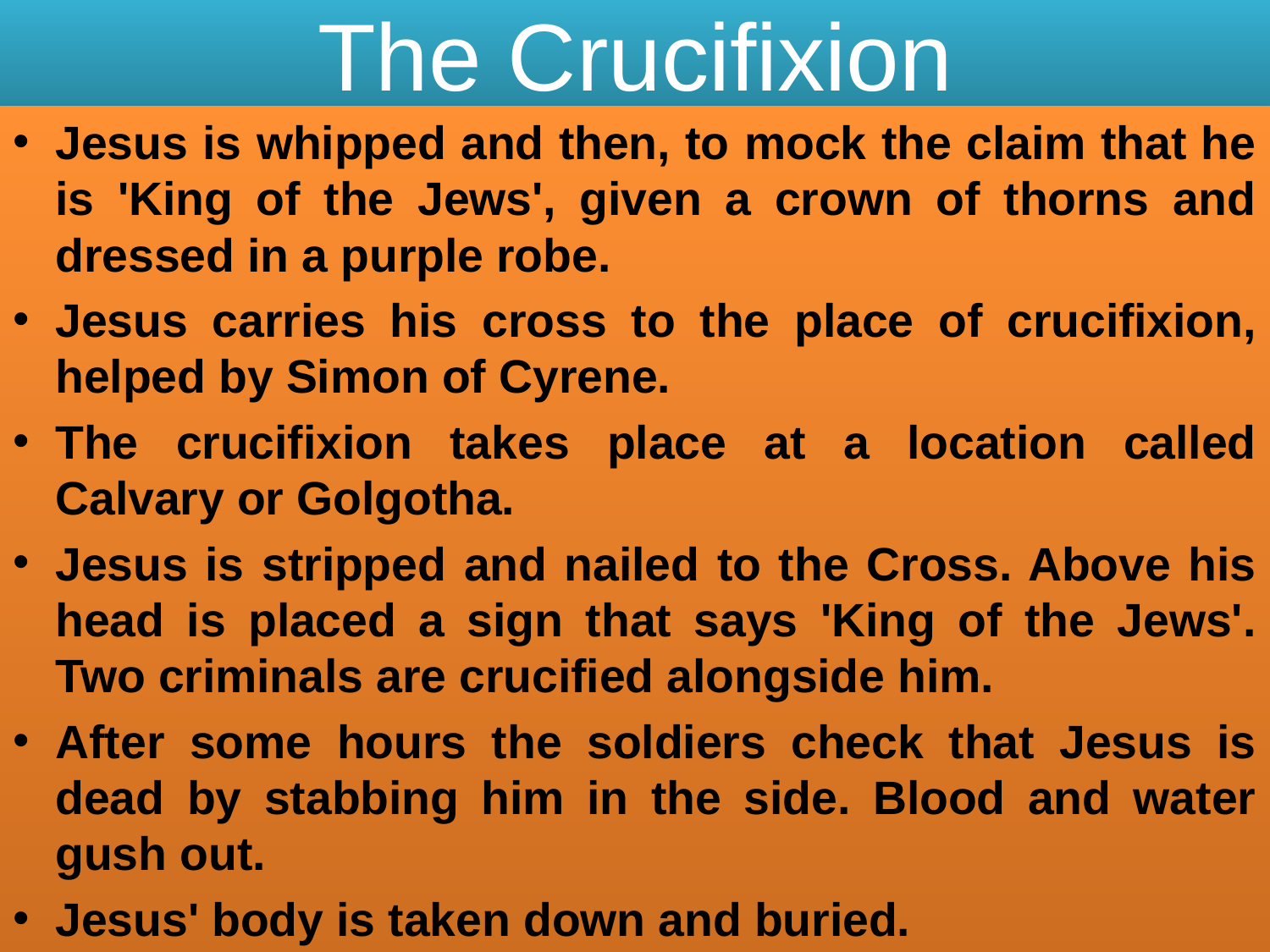

# The Crucifixion
Jesus is whipped and then, to mock the claim that he is 'King of the Jews', given a crown of thorns and dressed in a purple robe.
Jesus carries his cross to the place of crucifixion, helped by Simon of Cyrene.
The crucifixion takes place at a location called Calvary or Golgotha.
Jesus is stripped and nailed to the Cross. Above his head is placed a sign that says 'King of the Jews'. Two criminals are crucified alongside him.
After some hours the soldiers check that Jesus is dead by stabbing him in the side. Blood and water gush out.
Jesus' body is taken down and buried.